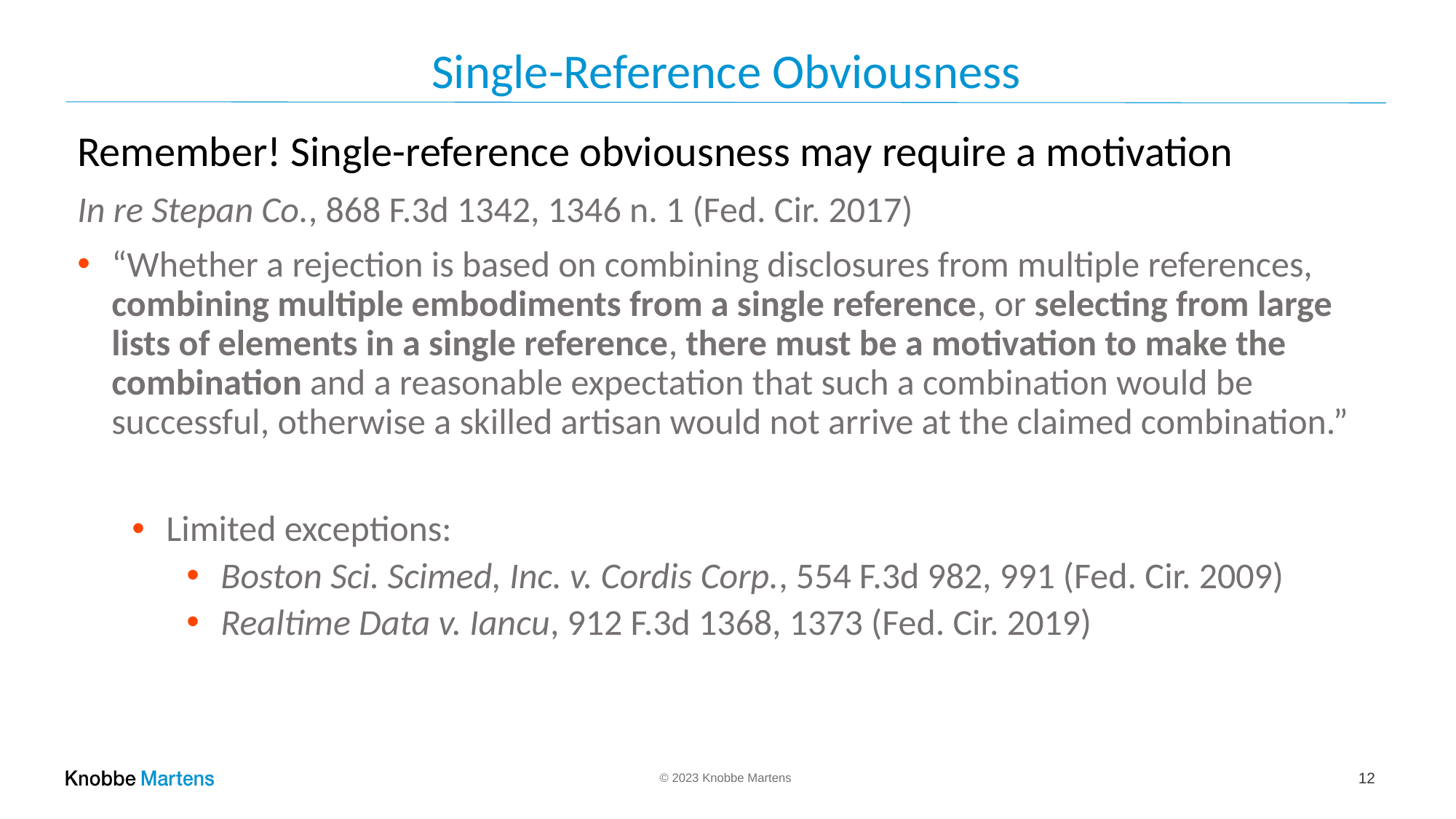

# Single-Reference Obviousness
Remember! Single-reference obviousness may require a motivation
In re Stepan Co., 868 F.3d 1342, 1346 n. 1 (Fed. Cir. 2017)
“Whether a rejection is based on combining disclosures from multiple references, combining multiple embodiments from a single reference, or selecting from large lists of elements in a single reference, there must be a motivation to make the combination and a reasonable expectation that such a combination would be successful, otherwise a skilled artisan would not arrive at the claimed combination.”

Limited exceptions:
Boston Sci. Scimed, Inc. v. Cordis Corp., 554 F.3d 982, 991 (Fed. Cir. 2009)
Realtime Data v. Iancu, 912 F.3d 1368, 1373 (Fed. Cir. 2019)

12